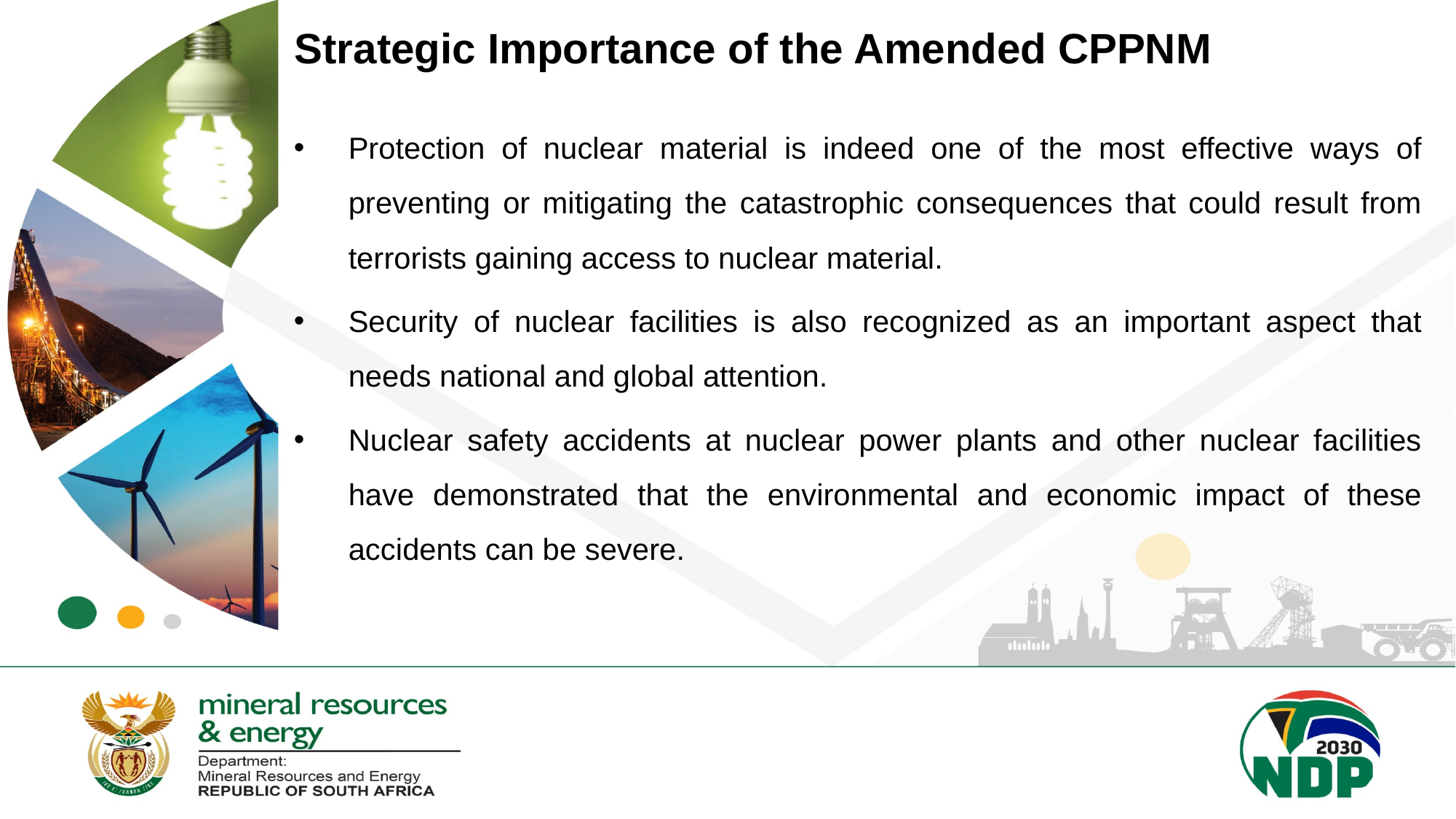

Strategic Importance of the Amended CPPNM
Protection of nuclear material is indeed one of the most effective ways of preventing or mitigating the catastrophic consequences that could result from terrorists gaining access to nuclear material.
Security of nuclear facilities is also recognized as an important aspect that needs national and global attention.
Nuclear safety accidents at nuclear power plants and other nuclear facilities have demonstrated that the environmental and economic impact of these accidents can be severe.